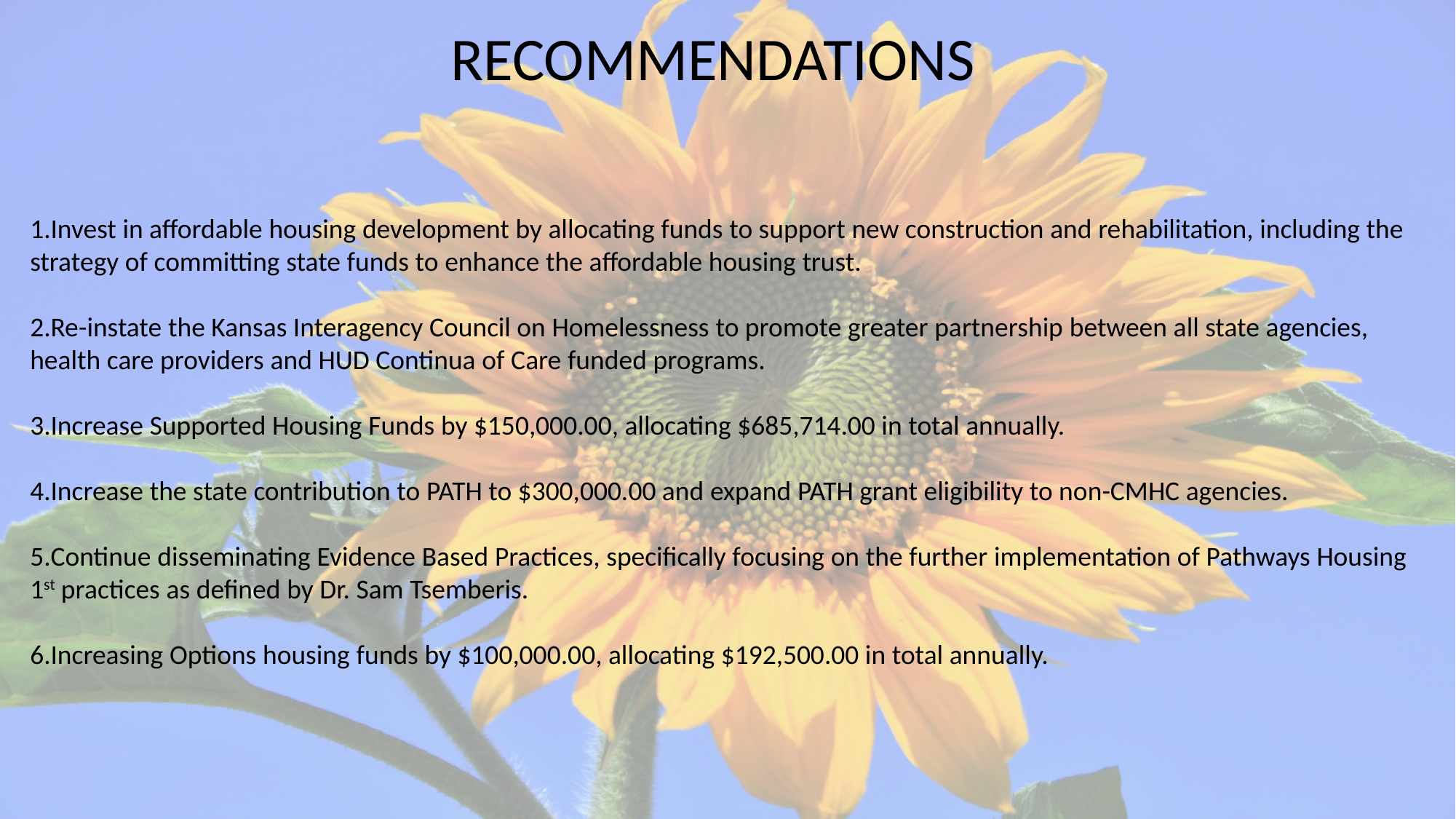

RECOMMENDATIONS
Invest in affordable housing development by allocating funds to support new construction and rehabilitation, including the strategy of committing state funds to enhance the affordable housing trust.

Re-instate the Kansas Interagency Council on Homelessness to promote greater partnership between all state agencies, health care providers and HUD Continua of Care funded programs.

Increase Supported Housing Funds by $150,000.00, allocating $685,714.00 in total annually.

Increase the state contribution to PATH to $300,000.00 and expand PATH grant eligibility to non-CMHC agencies.

Continue disseminating Evidence Based Practices, specifically focusing on the further implementation of Pathways Housing 1st practices as defined by Dr. Sam Tsemberis.

Increasing Options housing funds by $100,000.00, allocating $192,500.00 in total annually.